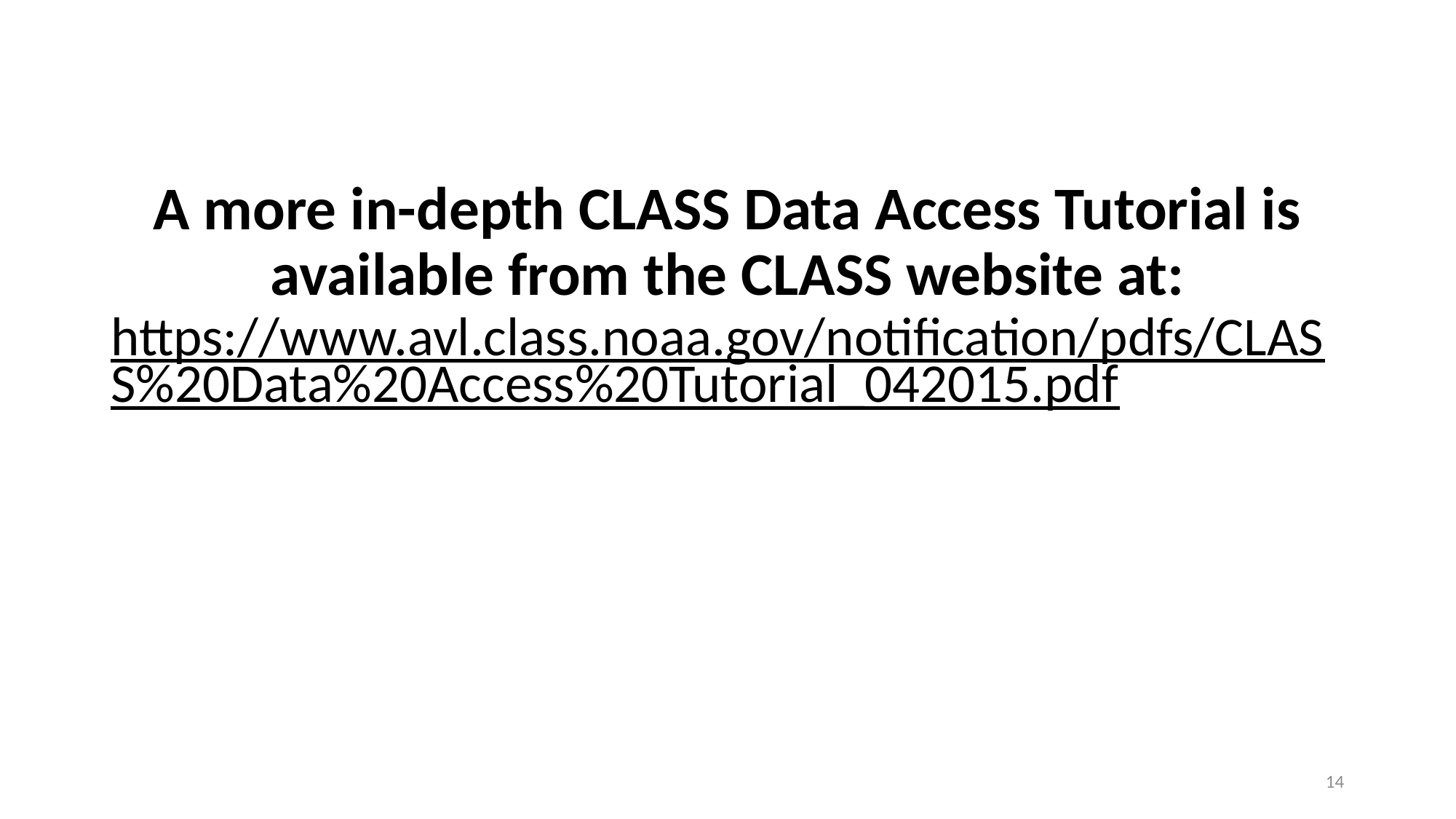

# A more in-depth CLASS Data Access Tutorial is available from the CLASS website at: https://www.avl.class.noaa.gov/notification/pdfs/CLASS%20Data%20Access%20Tutorial_042015.pdf
14